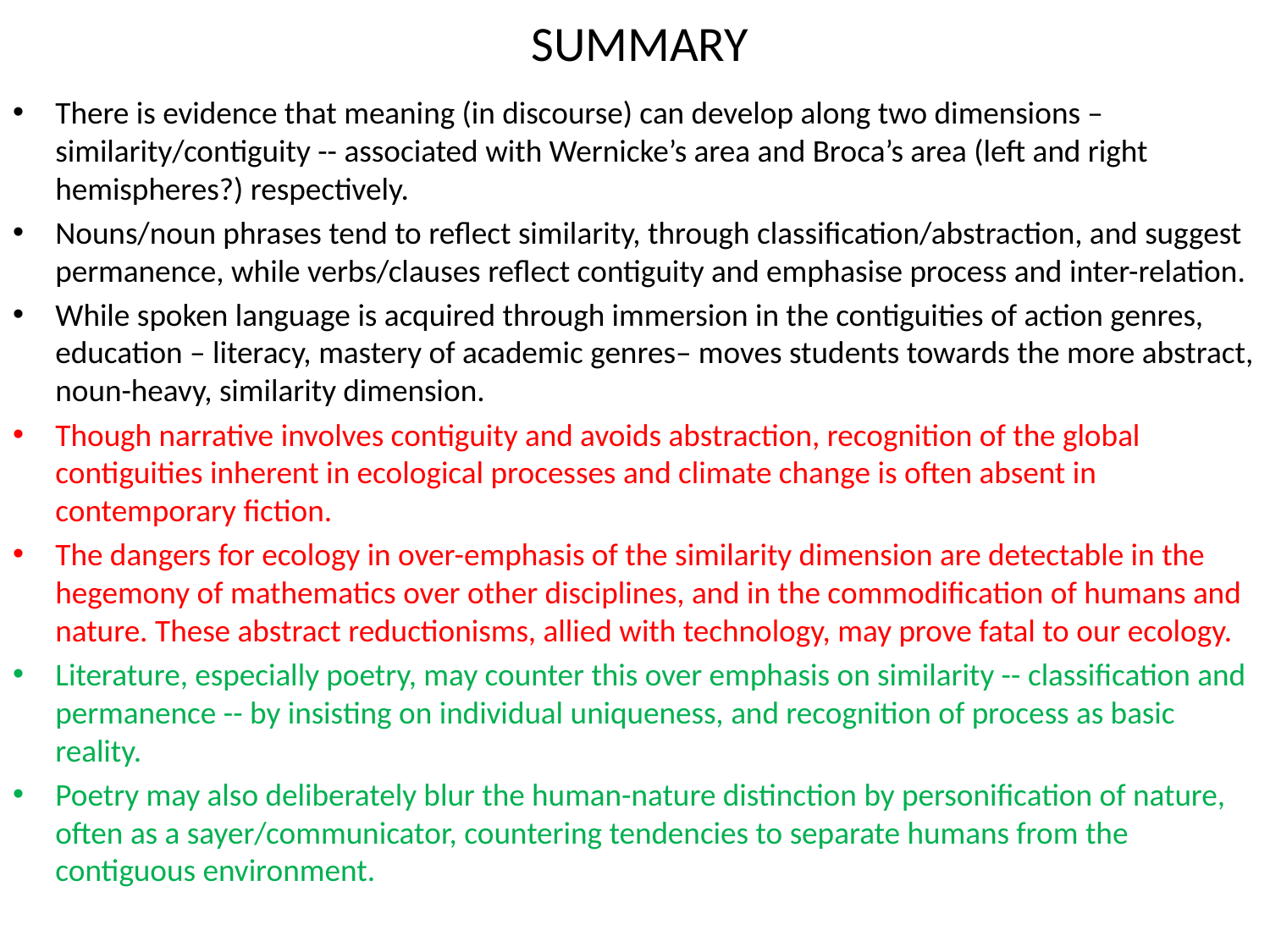

# SUMMARY
There is evidence that meaning (in discourse) can develop along two dimensions – similarity/contiguity -- associated with Wernicke’s area and Broca’s area (left and right hemispheres?) respectively.
Nouns/noun phrases tend to reflect similarity, through classification/abstraction, and suggest permanence, while verbs/clauses reflect contiguity and emphasise process and inter-relation.
While spoken language is acquired through immersion in the contiguities of action genres, education – literacy, mastery of academic genres– moves students towards the more abstract, noun-heavy, similarity dimension.
Though narrative involves contiguity and avoids abstraction, recognition of the global contiguities inherent in ecological processes and climate change is often absent in contemporary fiction.
The dangers for ecology in over-emphasis of the similarity dimension are detectable in the hegemony of mathematics over other disciplines, and in the commodification of humans and nature. These abstract reductionisms, allied with technology, may prove fatal to our ecology.
Literature, especially poetry, may counter this over emphasis on similarity -- classification and permanence -- by insisting on individual uniqueness, and recognition of process as basic reality.
Poetry may also deliberately blur the human-nature distinction by personification of nature, often as a sayer/communicator, countering tendencies to separate humans from the contiguous environment.